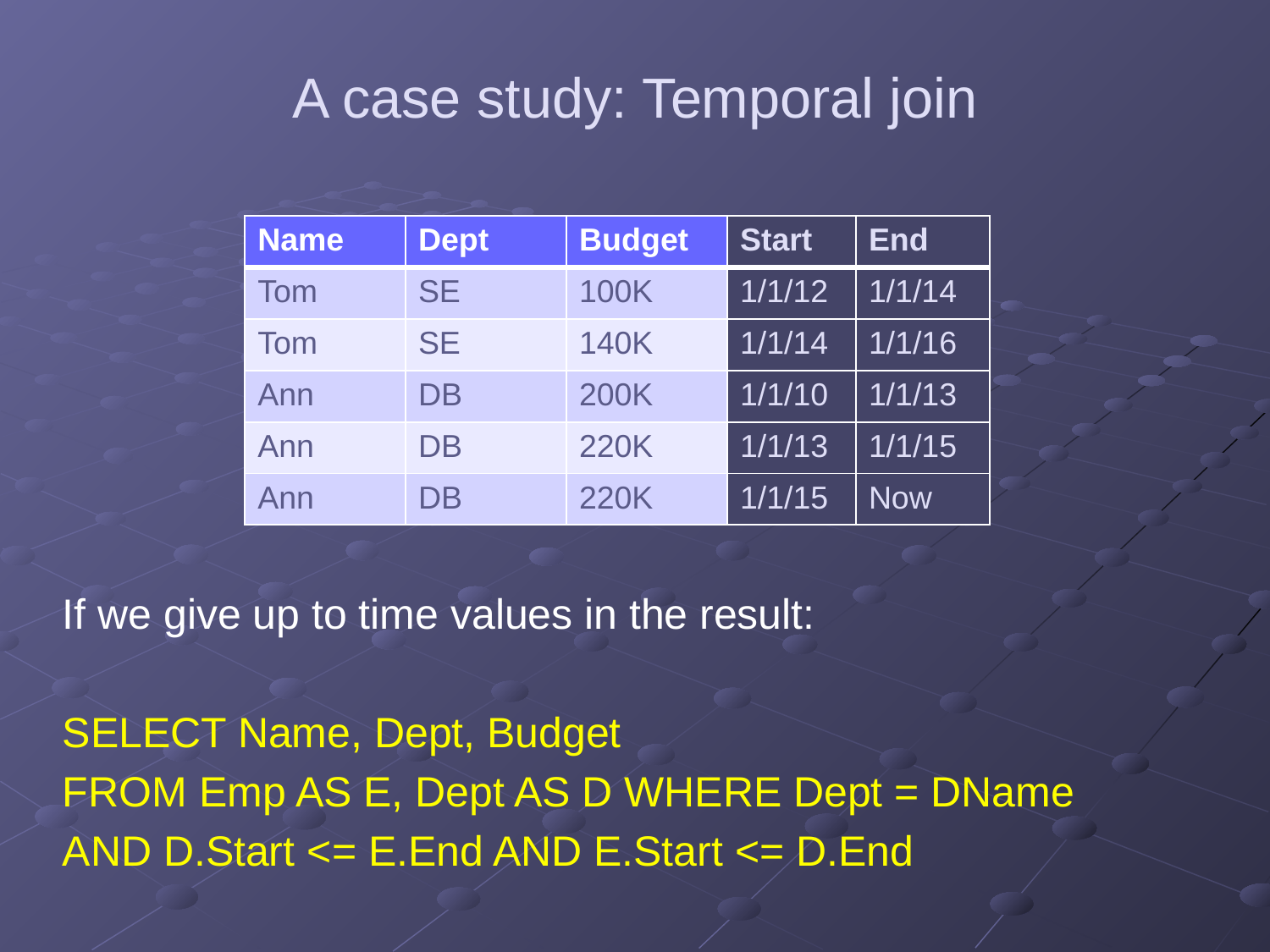

# A case study: Temporal join

If we give up to time values in the result:

SELECT Name, Dept, Budget
FROM Emp AS E, Dept AS D WHERE Dept = DName
AND D.Start <= E.End AND E.Start <= D.End
| Name | Dept | Budget | Start | End |
| --- | --- | --- | --- | --- |
| Tom | SE | 100K | 1/1/12 | 1/1/14 |
| Tom | SE | 140K | 1/1/14 | 1/1/16 |
| Ann | DB | 200K | 1/1/10 | 1/1/13 |
| Ann | DB | 220K | 1/1/13 | 1/1/15 |
| Ann | DB | 220K | 1/1/15 | Now |